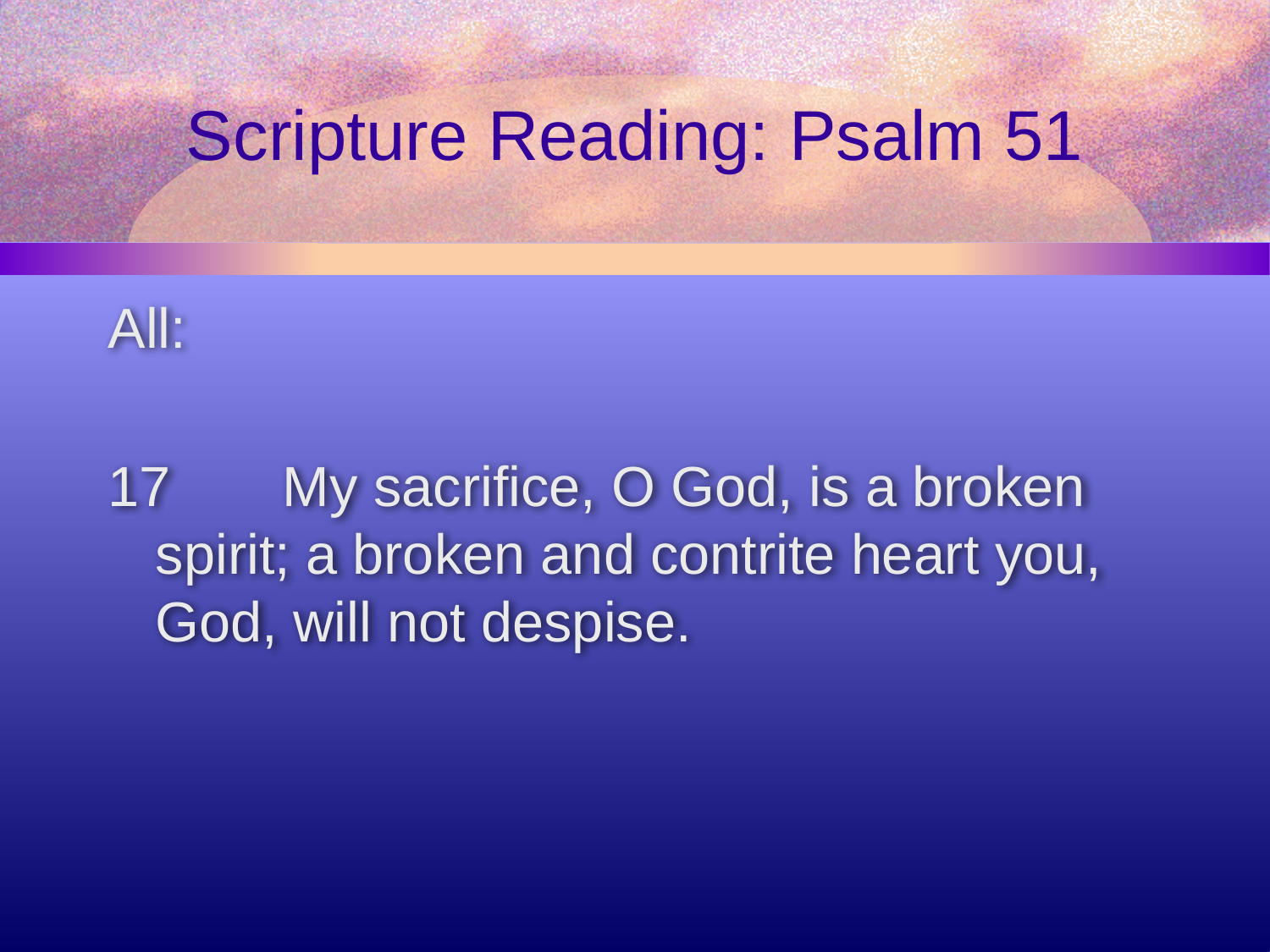

# Scripture Reading: Psalm 51
All:

17	My sacrifice, O God, is a broken spirit; a broken and contrite heart you, God, will not despise.